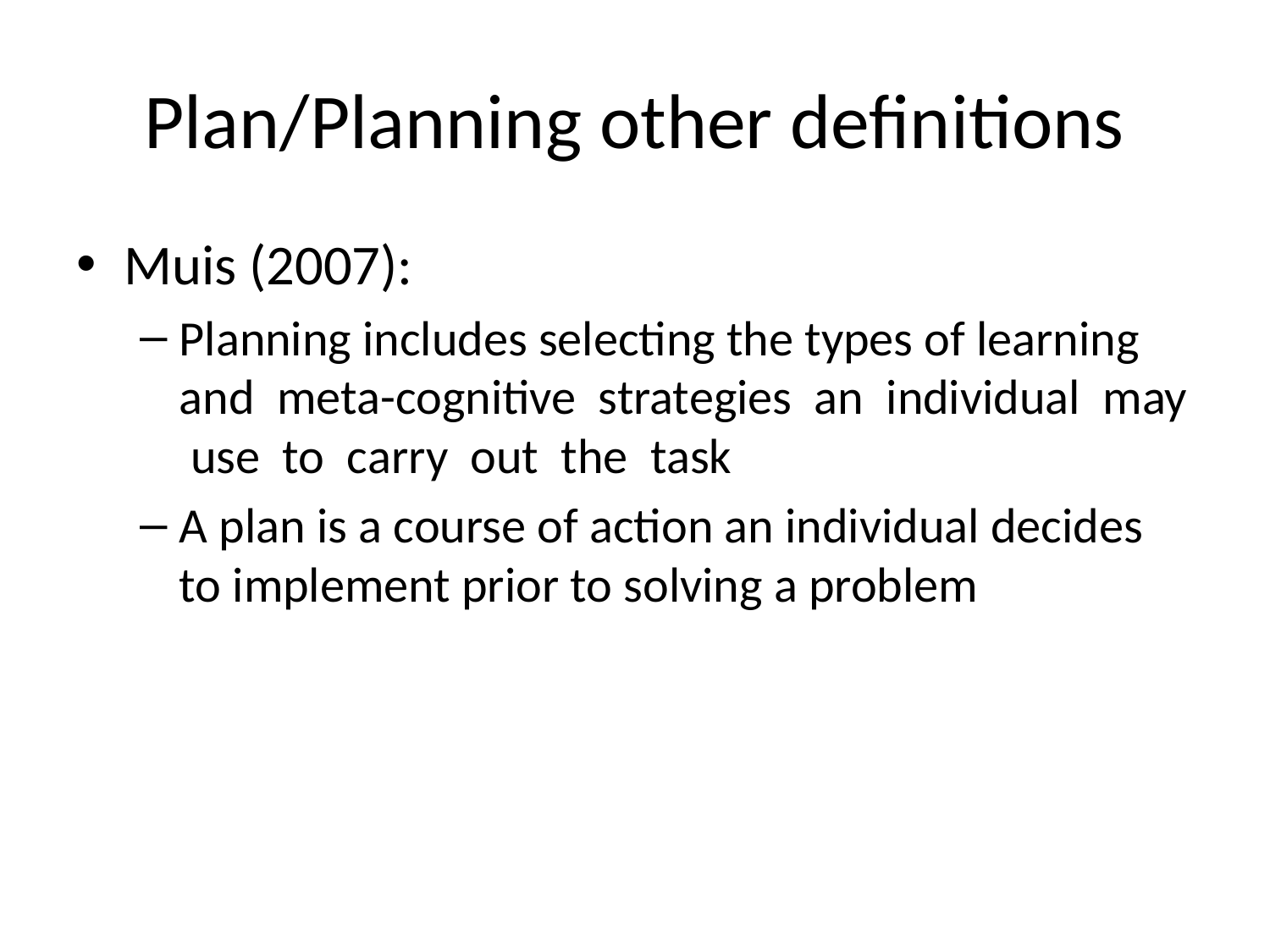

# Plan/Planning other definitions
Muis (2007):
Planning includes selecting the types of learning  and  meta-cognitive  strategies  an  individual  may  use  to  carry  out  the  task
A plan is a course of action an individual decides to implement prior to solving a problem